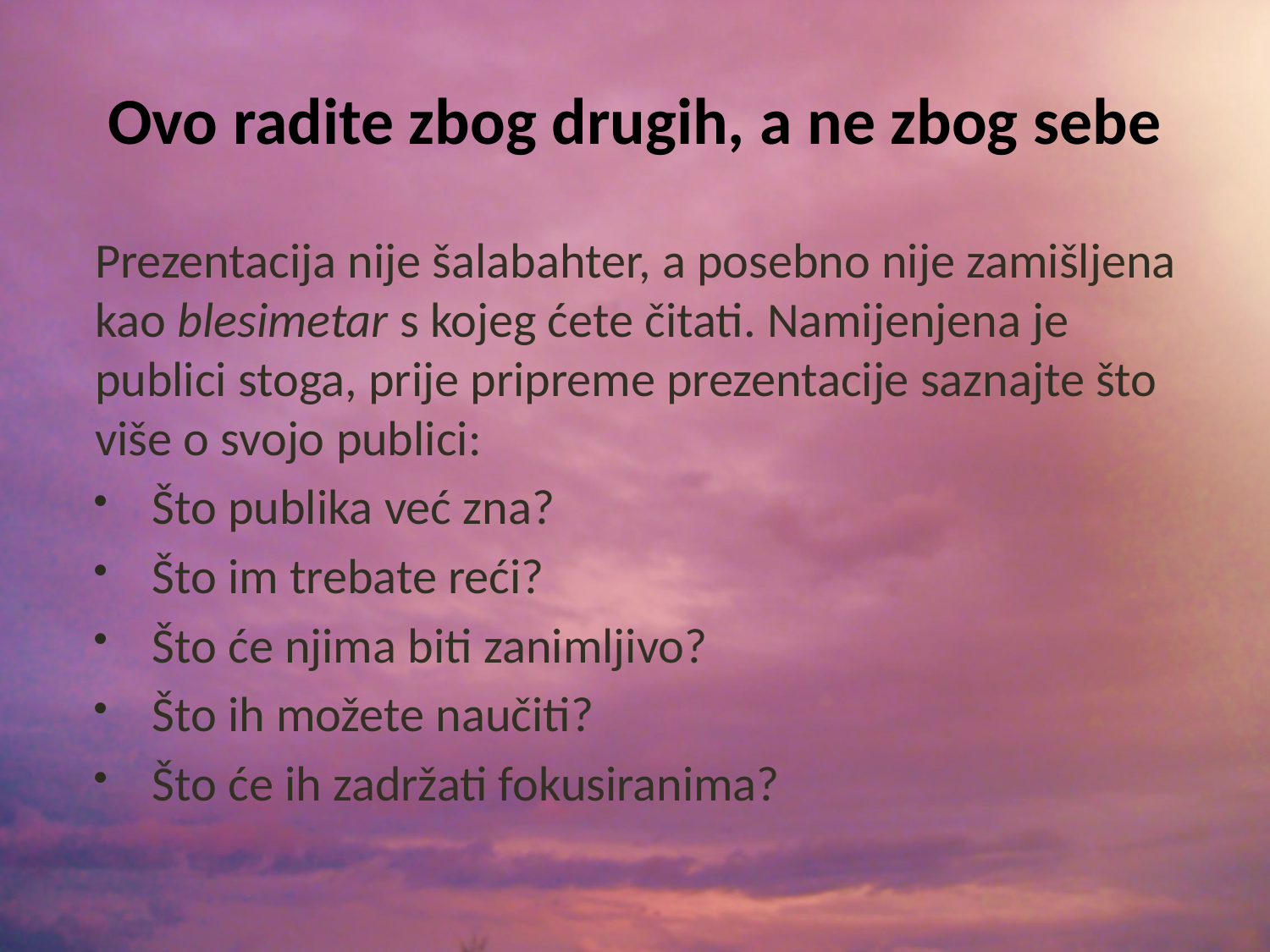

# Ovo radite zbog drugih, a ne zbog sebe
Prezentacija nije šalabahter, a posebno nije zamišljena kao blesimetar s kojeg ćete čitati. Namijenjena je publici stoga, prije pripreme prezentacije saznajte što više o svojo publici:
Što publika već zna?
Što im trebate reći?
Što će njima biti zanimljivo?
Što ih možete naučiti?
Što će ih zadržati fokusiranima?